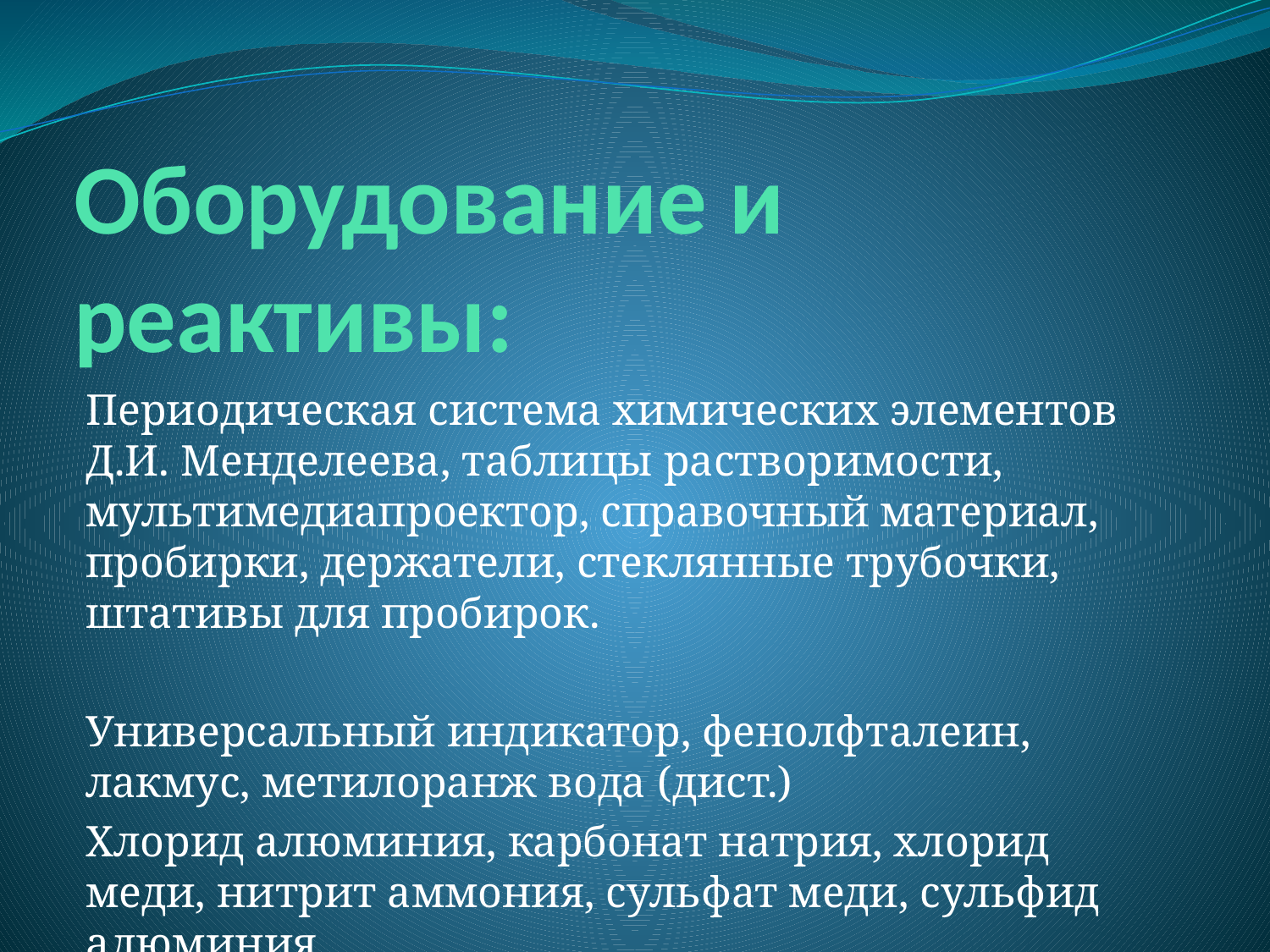

# Оборудование и реактивы:
Периодическая система химических элементов Д.И. Менделеева, таблицы растворимости, мультимедиапроектор, справочный материал, пробирки, держатели, стеклянные трубочки, штативы для пробирок.

Универсальный индикатор, фенолфталеин, лакмус, метилоранж вода (дист.)
Хлорид алюминия, карбонат натрия, хлорид меди, нитрит аммония, сульфат меди, сульфид алюминия